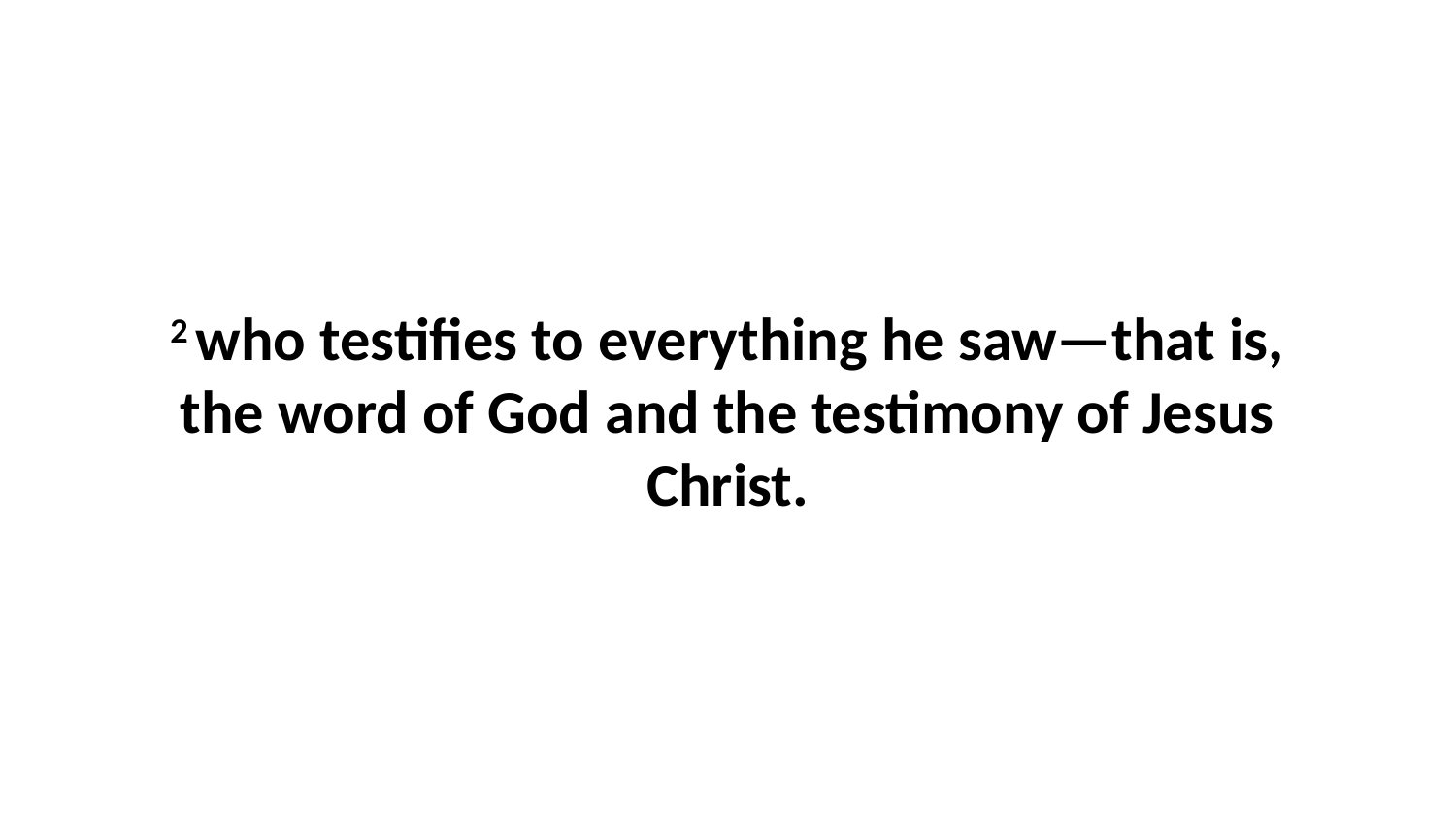

2 who testifies to everything he saw—that is, the word of God and the testimony of Jesus Christ.